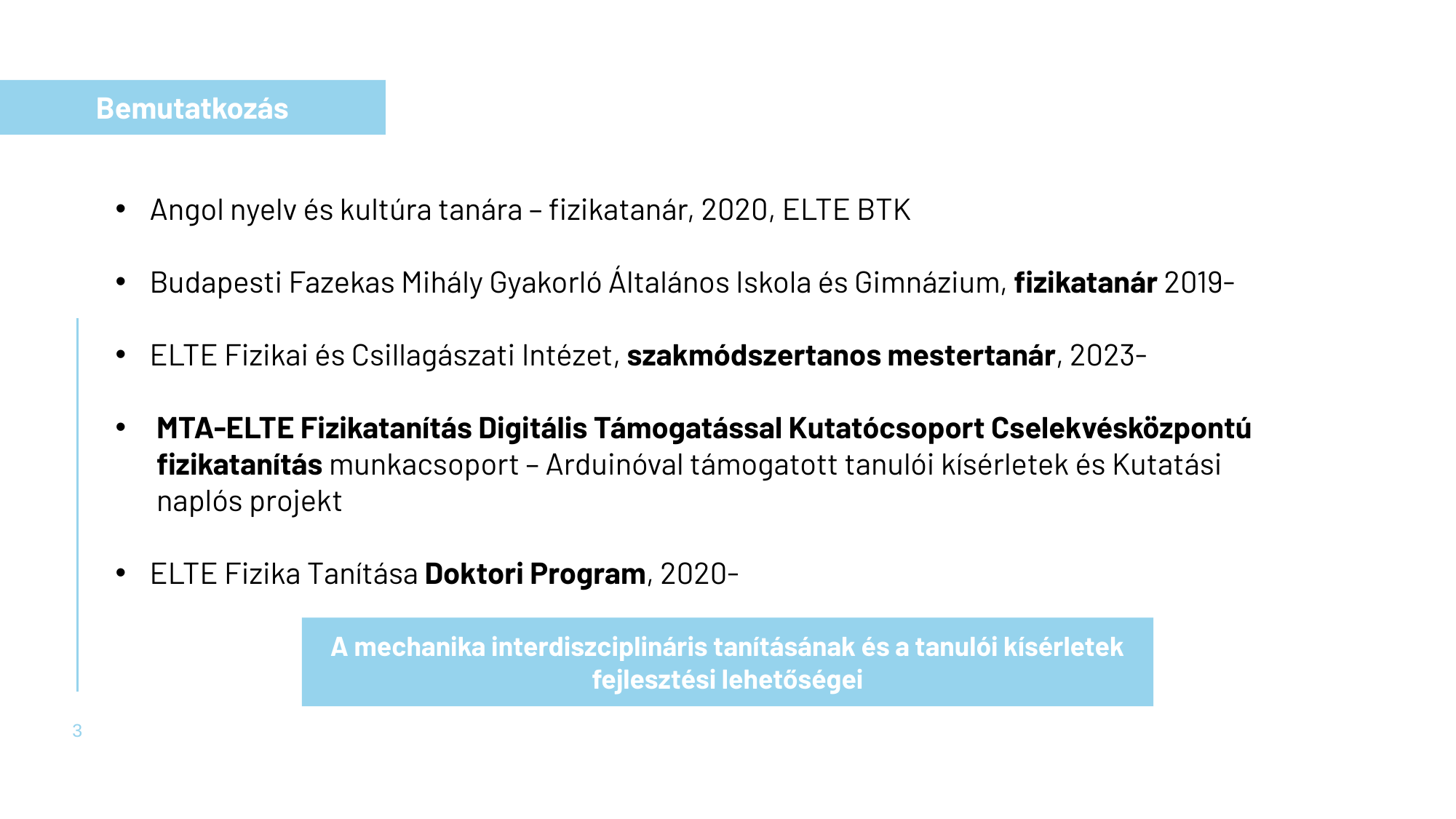

Bemutatkozás
Angol nyelv és kultúra tanára – fizikatanár, 2020, ELTE BTK

Budapesti Fazekas Mihály Gyakorló Általános Iskola és Gimnázium, fizikatanár 2019-

ELTE Fizikai és Csillagászati Intézet, szakmódszertanos mestertanár, 2023-

MTA-ELTE Fizikatanítás Digitális Támogatással Kutatócsoport Cselekvésközpontú fizikatanítás munkacsoport – Arduinóval támogatott tanulói kísérletek és Kutatási naplós projekt

ELTE Fizika Tanítása Doktori Program, 2020-

A mechanika interdiszciplináris tanításának és a tanulói kísérletek fejlesztési lehetőségei
3